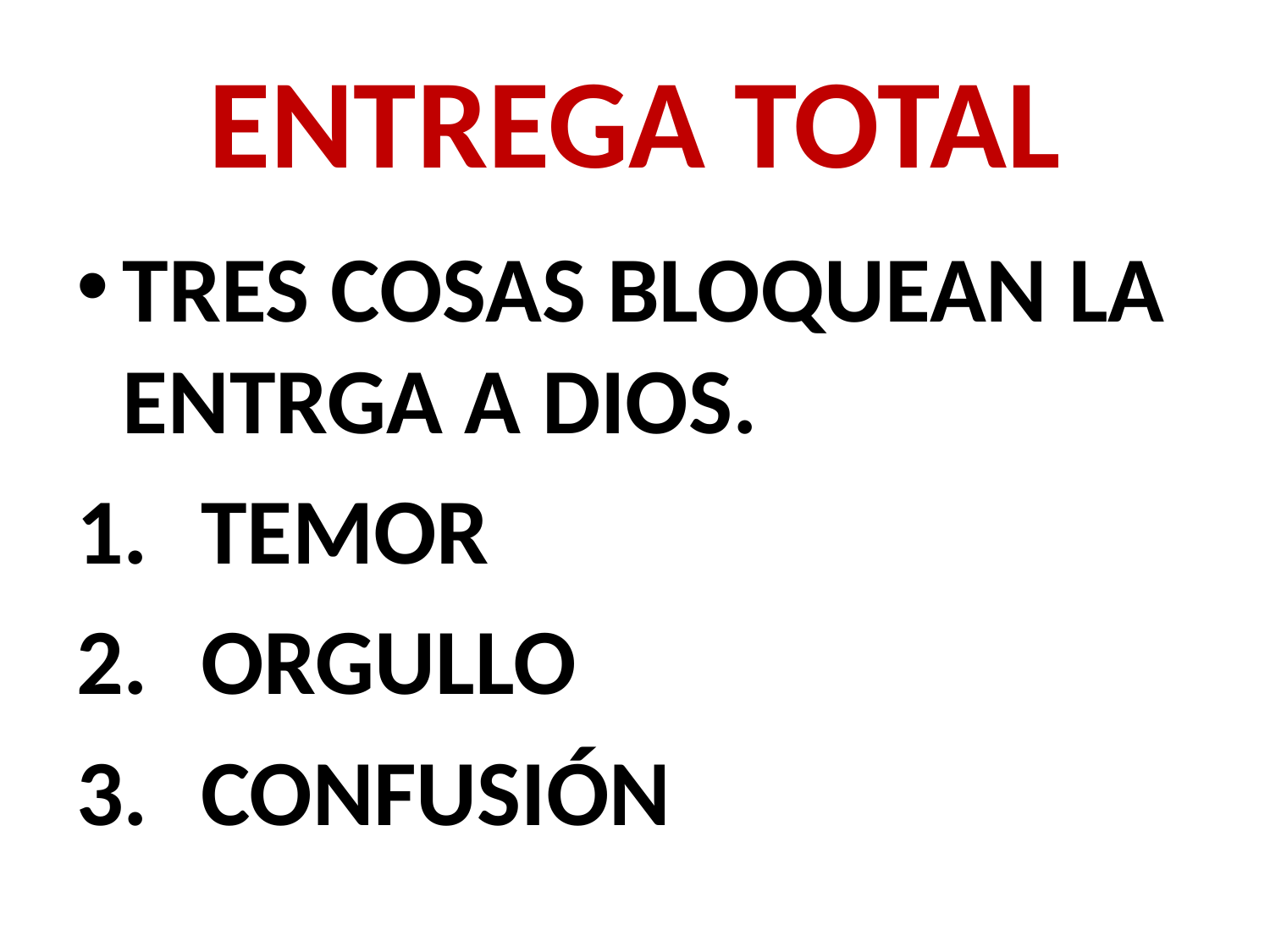

# ENTREGA TOTAL
TRES COSAS BLOQUEAN LA ENTRGA A DIOS.
TEMOR
ORGULLO
CONFUSIÓN